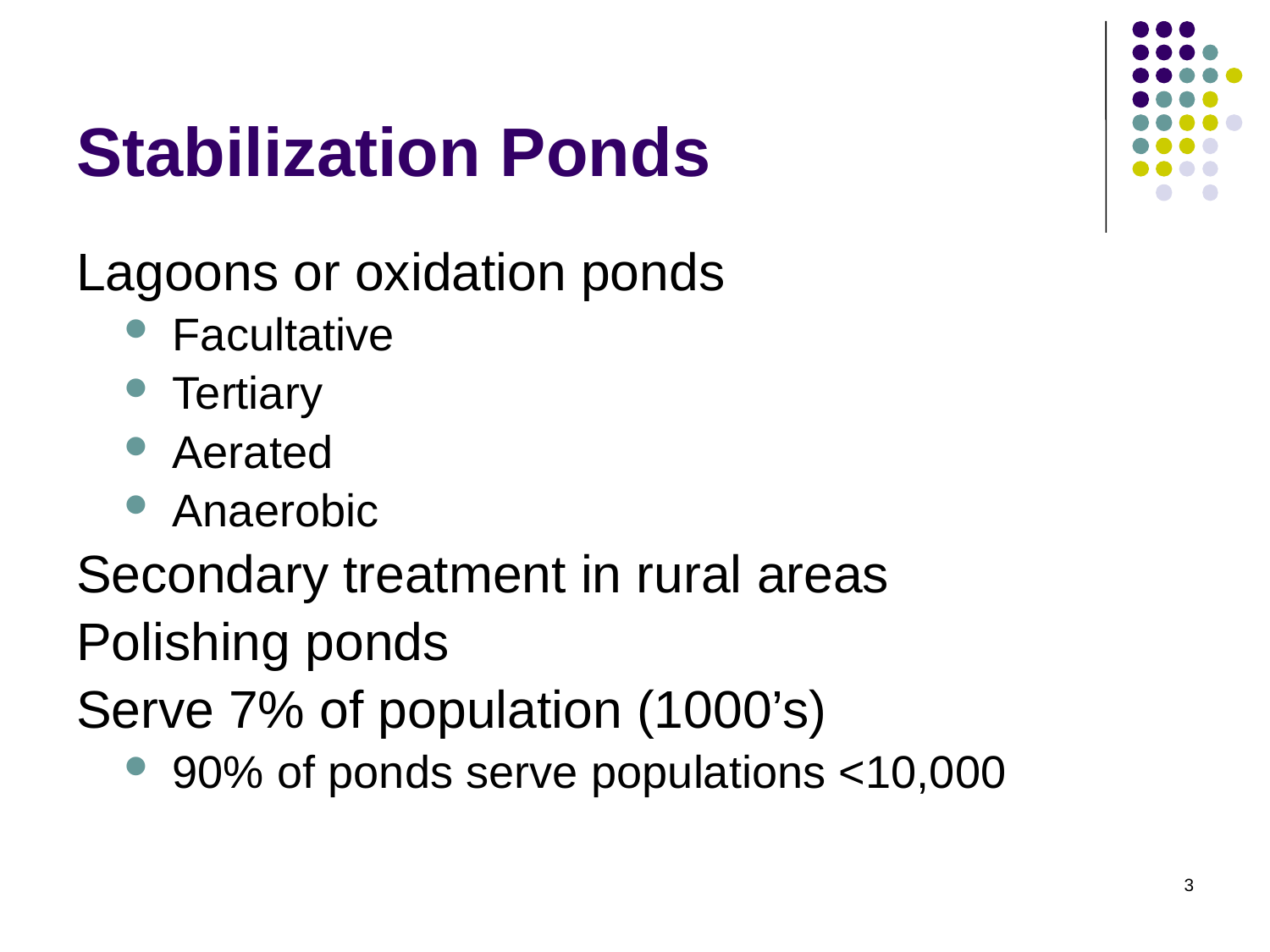

# Stabilization Ponds
Lagoons or oxidation ponds
Facultative
Tertiary
Aerated
Anaerobic
Secondary treatment in rural areas
Polishing ponds
Serve 7% of population (1000’s)
90% of ponds serve populations <10,000

3